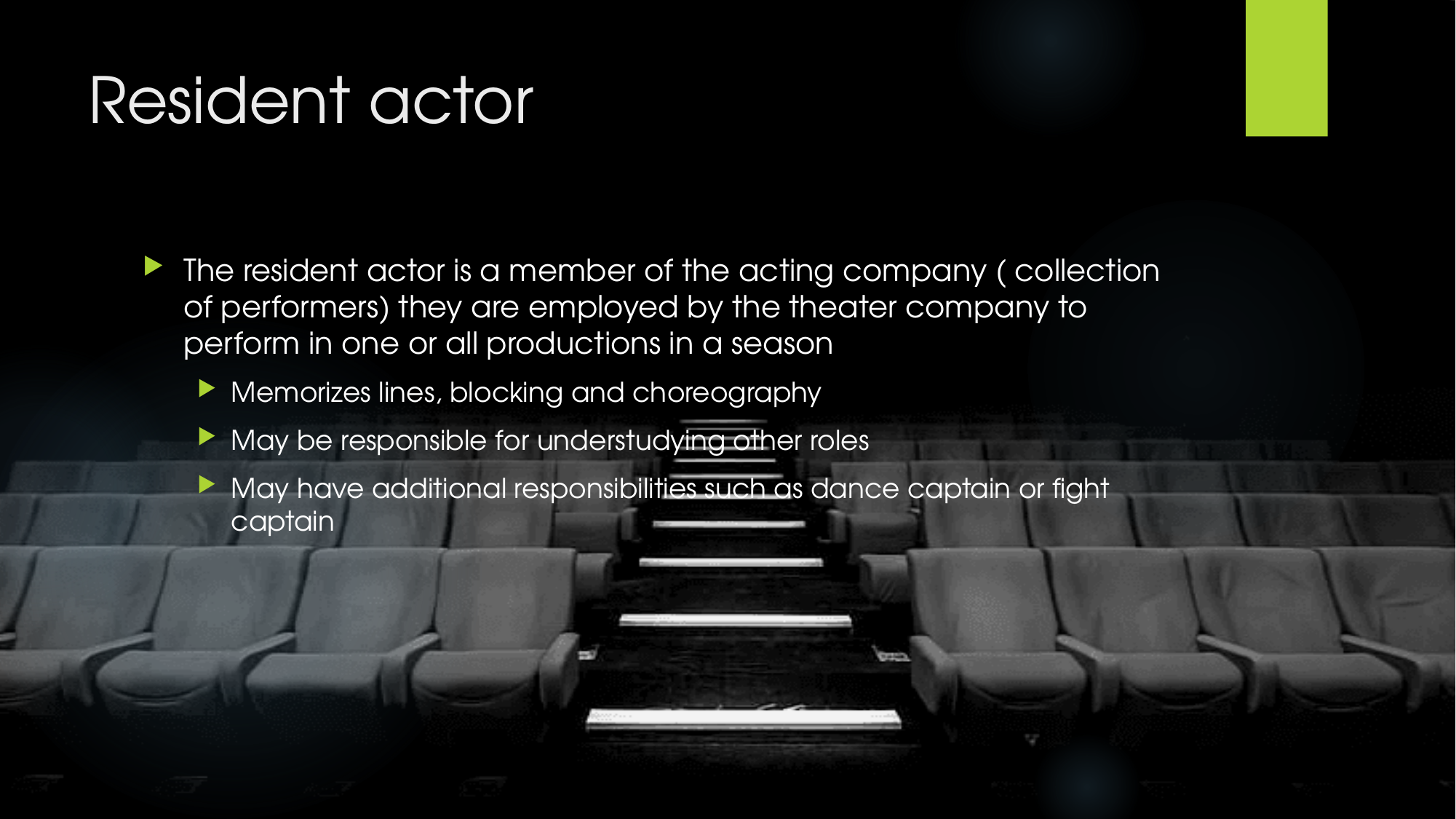

# Resident actor
The resident actor is a member of the acting company ( collection of performers) they are employed by the theater company to perform in one or all productions in a season
Memorizes lines, blocking and choreography
May be responsible for understudying other roles
May have additional responsibilities such as dance captain or fight captain